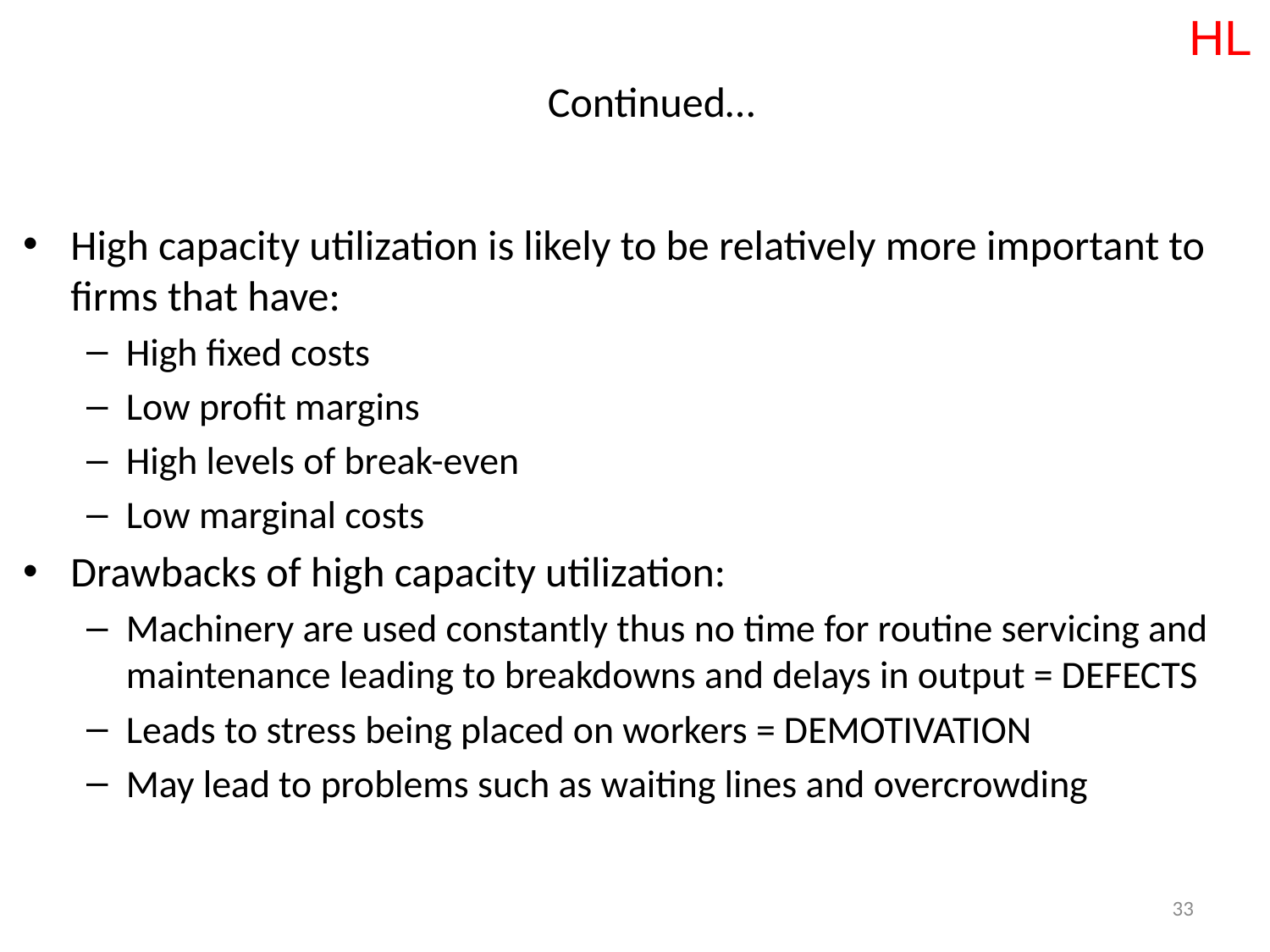

HL
# Continued…
High capacity utilization is likely to be relatively more important to firms that have:
High fixed costs
Low profit margins
High levels of break-even
Low marginal costs
Drawbacks of high capacity utilization:
Machinery are used constantly thus no time for routine servicing and maintenance leading to breakdowns and delays in output = DEFECTS
Leads to stress being placed on workers = DEMOTIVATION
May lead to problems such as waiting lines and overcrowding
33